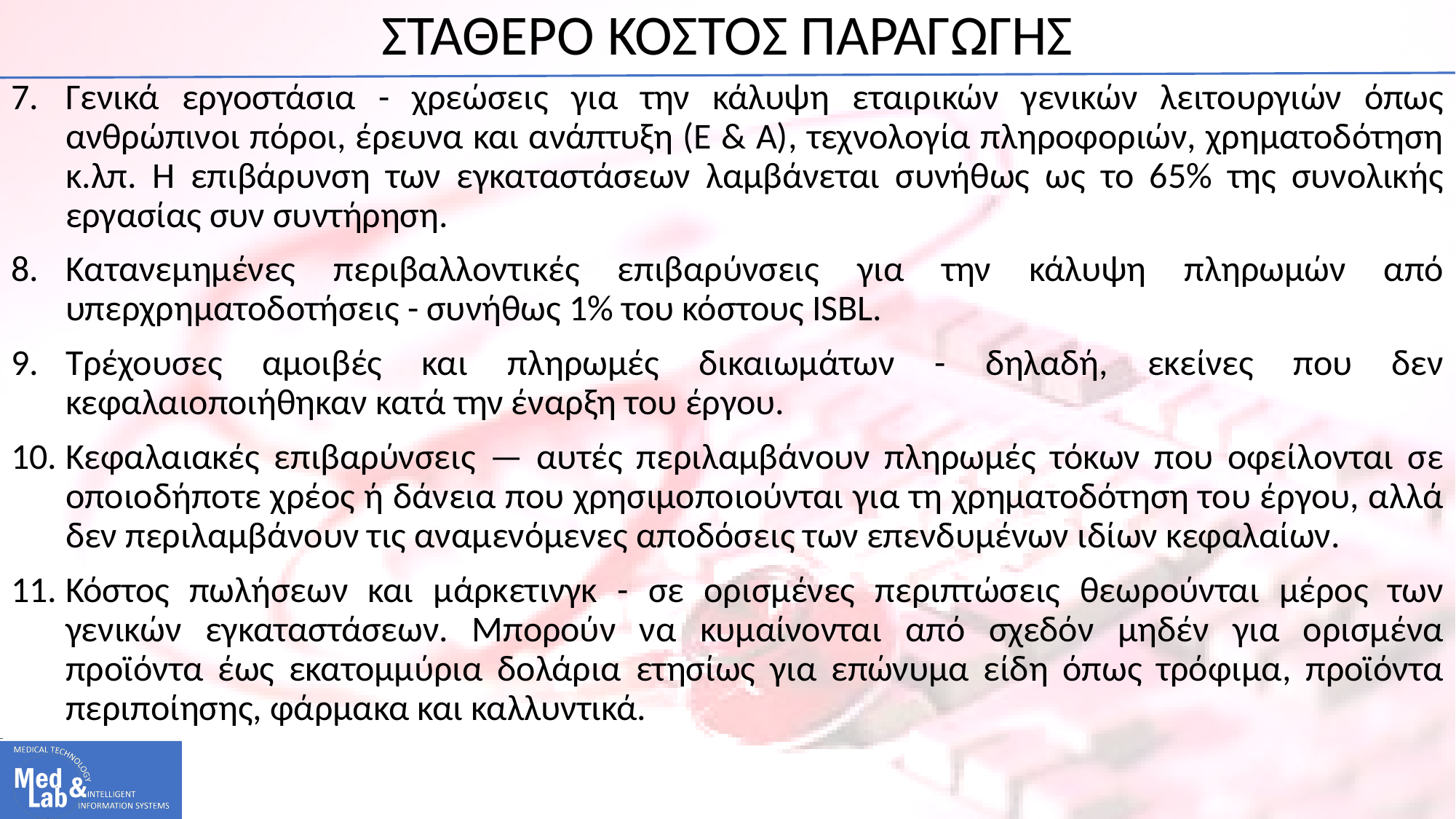

# ΣΤΑΘΕΡΟ ΚΟΣΤΟΣ ΠΑΡΑΓΩΓΗΣ
Γενικά εργοστάσια - χρεώσεις για την κάλυψη εταιρικών γενικών λειτουργιών όπως ανθρώπινοι πόροι, έρευνα και ανάπτυξη (Ε & Α), τεχνολογία πληροφοριών, χρηματοδότηση κ.λπ. Η επιβάρυνση των εγκαταστάσεων λαμβάνεται συνήθως ως το 65% της συνολικής εργασίας συν συντήρηση.
Κατανεμημένες περιβαλλοντικές επιβαρύνσεις για την κάλυψη πληρωμών από υπερχρηματοδοτήσεις - συνήθως 1% του κόστους ISBL.
Τρέχουσες αμοιβές και πληρωμές δικαιωμάτων - δηλαδή, εκείνες που δεν κεφαλαιοποιήθηκαν κατά την έναρξη του έργου.
Κεφαλαιακές επιβαρύνσεις — αυτές περιλαμβάνουν πληρωμές τόκων που οφείλονται σε οποιοδήποτε χρέος ή δάνεια που χρησιμοποιούνται για τη χρηματοδότηση του έργου, αλλά δεν περιλαμβάνουν τις αναμενόμενες αποδόσεις των επενδυμένων ιδίων κεφαλαίων.
Κόστος πωλήσεων και μάρκετινγκ - σε ορισμένες περιπτώσεις θεωρούνται μέρος των γενικών εγκαταστάσεων. Μπορούν να κυμαίνονται από σχεδόν μηδέν για ορισμένα προϊόντα έως εκατομμύρια δολάρια ετησίως για επώνυμα είδη όπως τρόφιμα, προϊόντα περιποίησης, φάρμακα και καλλυντικά.